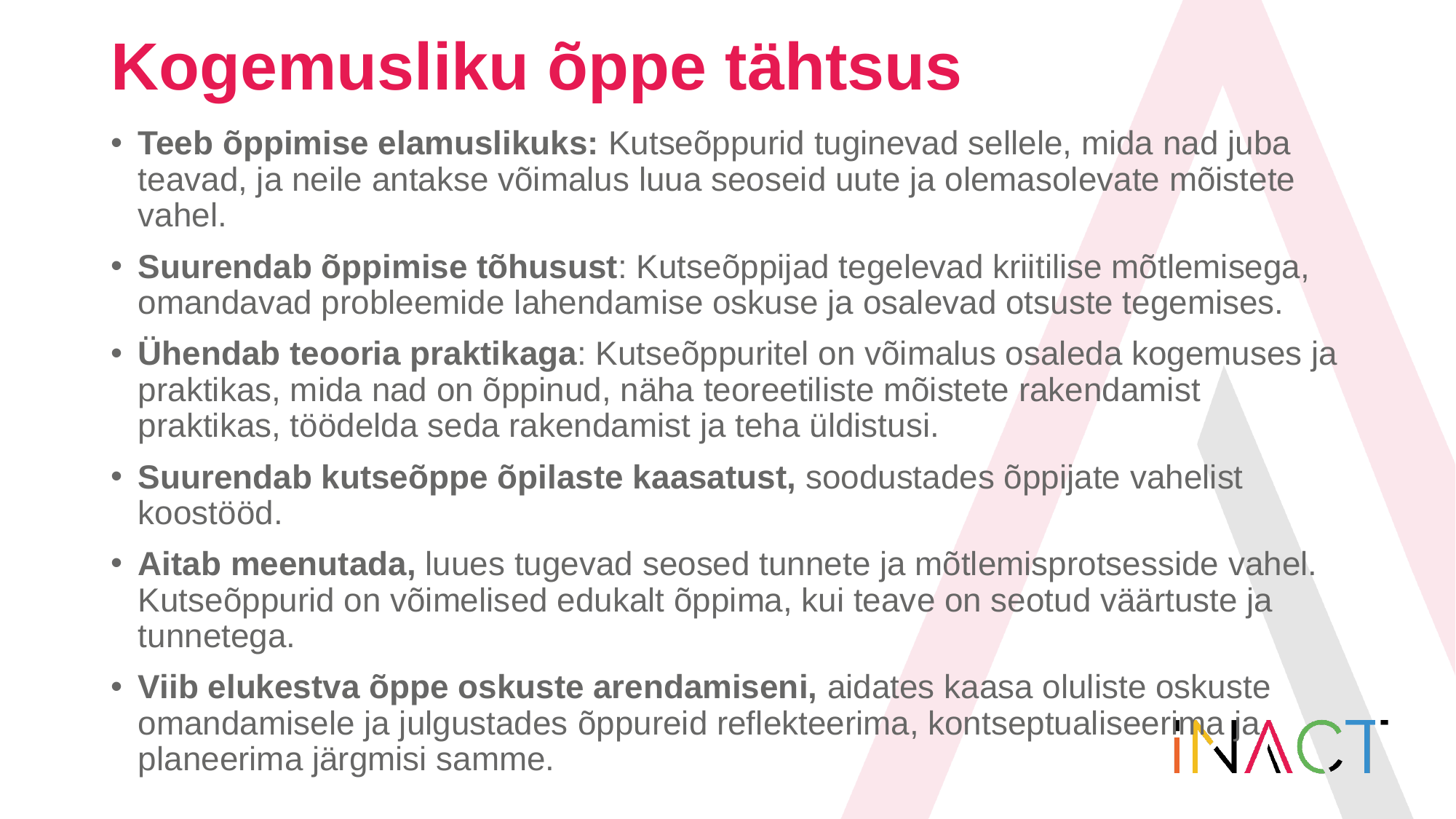

# Kogemusliku õppe tähtsus
Teeb õppimise elamuslikuks: Kutseõppurid tuginevad sellele, mida nad juba teavad, ja neile antakse võimalus luua seoseid uute ja olemasolevate mõistete vahel.
Suurendab õppimise tõhusust: Kutseõppijad tegelevad kriitilise mõtlemisega, omandavad probleemide lahendamise oskuse ja osalevad otsuste tegemises.
Ühendab teooria praktikaga: Kutseõppuritel on võimalus osaleda kogemuses ja praktikas, mida nad on õppinud, näha teoreetiliste mõistete rakendamist praktikas, töödelda seda rakendamist ja teha üldistusi.
Suurendab kutseõppe õpilaste kaasatust, soodustades õppijate vahelist koostööd.
Aitab meenutada, luues tugevad seosed tunnete ja mõtlemisprotsesside vahel. Kutseõppurid on võimelised edukalt õppima, kui teave on seotud väärtuste ja tunnetega.
Viib elukestva õppe oskuste arendamiseni, aidates kaasa oluliste oskuste omandamisele ja julgustades õppureid reflekteerima, kontseptualiseerima ja planeerima järgmisi samme.